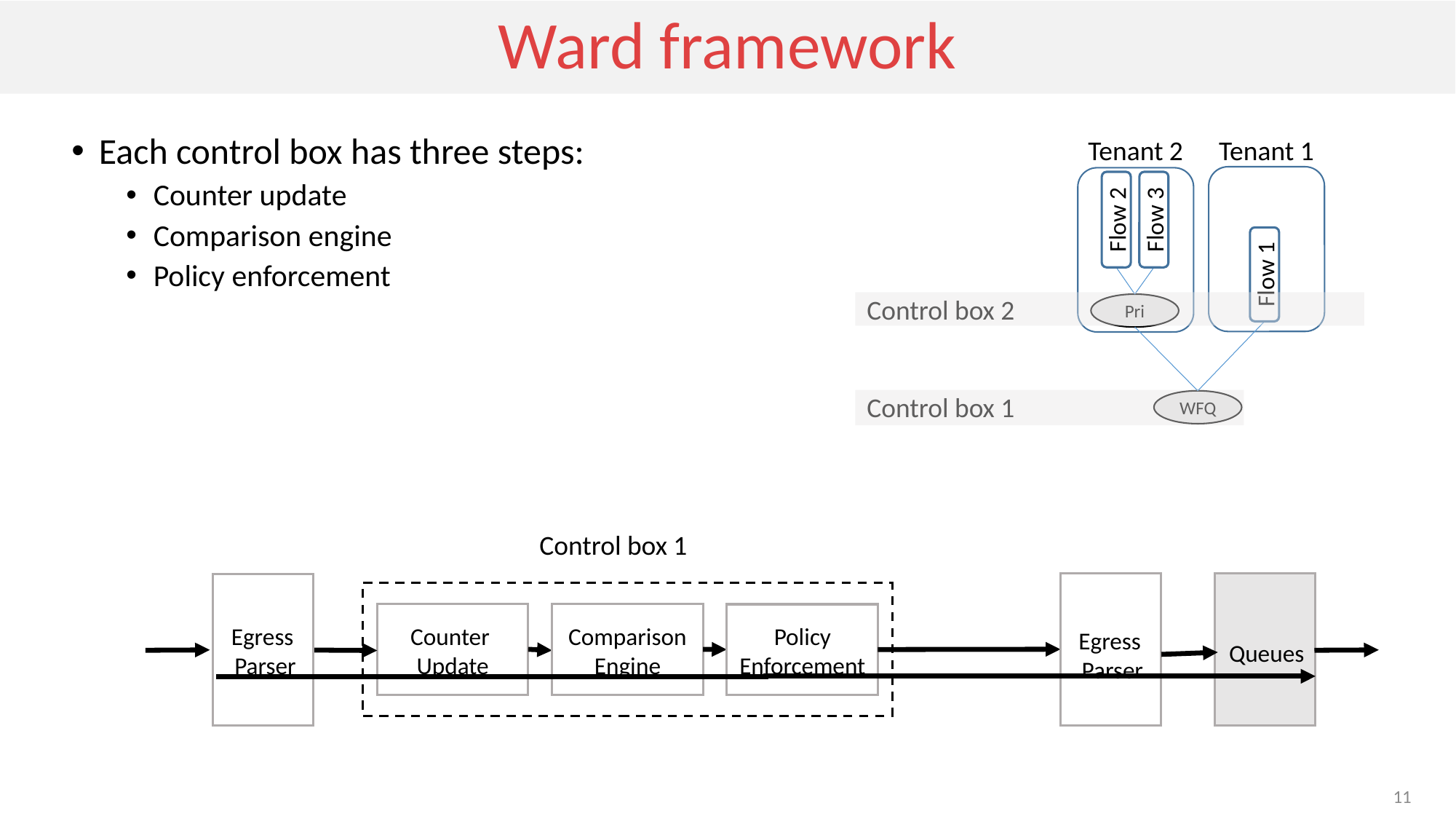

# Ward framework
Each control box has three steps:
Counter update
Comparison engine
Policy enforcement

Tenant 2
Tenant 1

Flow 3
Flow 2
Flow 1
Pri
WFQ
Control box 2

Control box 1

Control box 1

Policy Enforcement
Egress
Parser
Comparison
Engine
Counter
Update
Egress
Parser
Queues
11